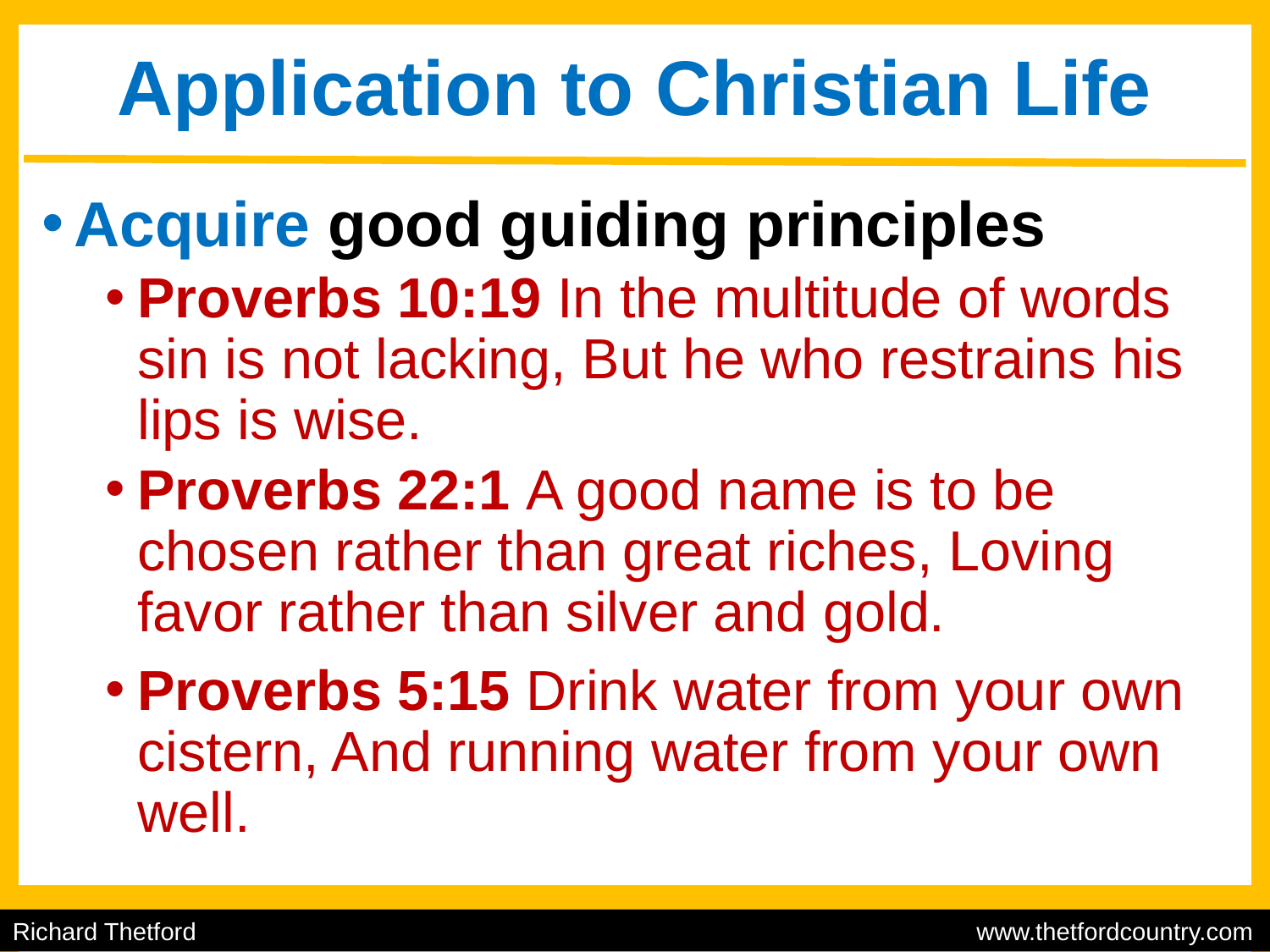

# Application to Christian Life
Acquire good guiding principles
Proverbs 10:19 In the multitude of words sin is not lacking, But he who restrains his lips is wise.
Proverbs 22:1 A good name is to be chosen rather than great riches, Loving favor rather than silver and gold.
Proverbs 5:15 Drink water from your own cistern, And running water from your own well.